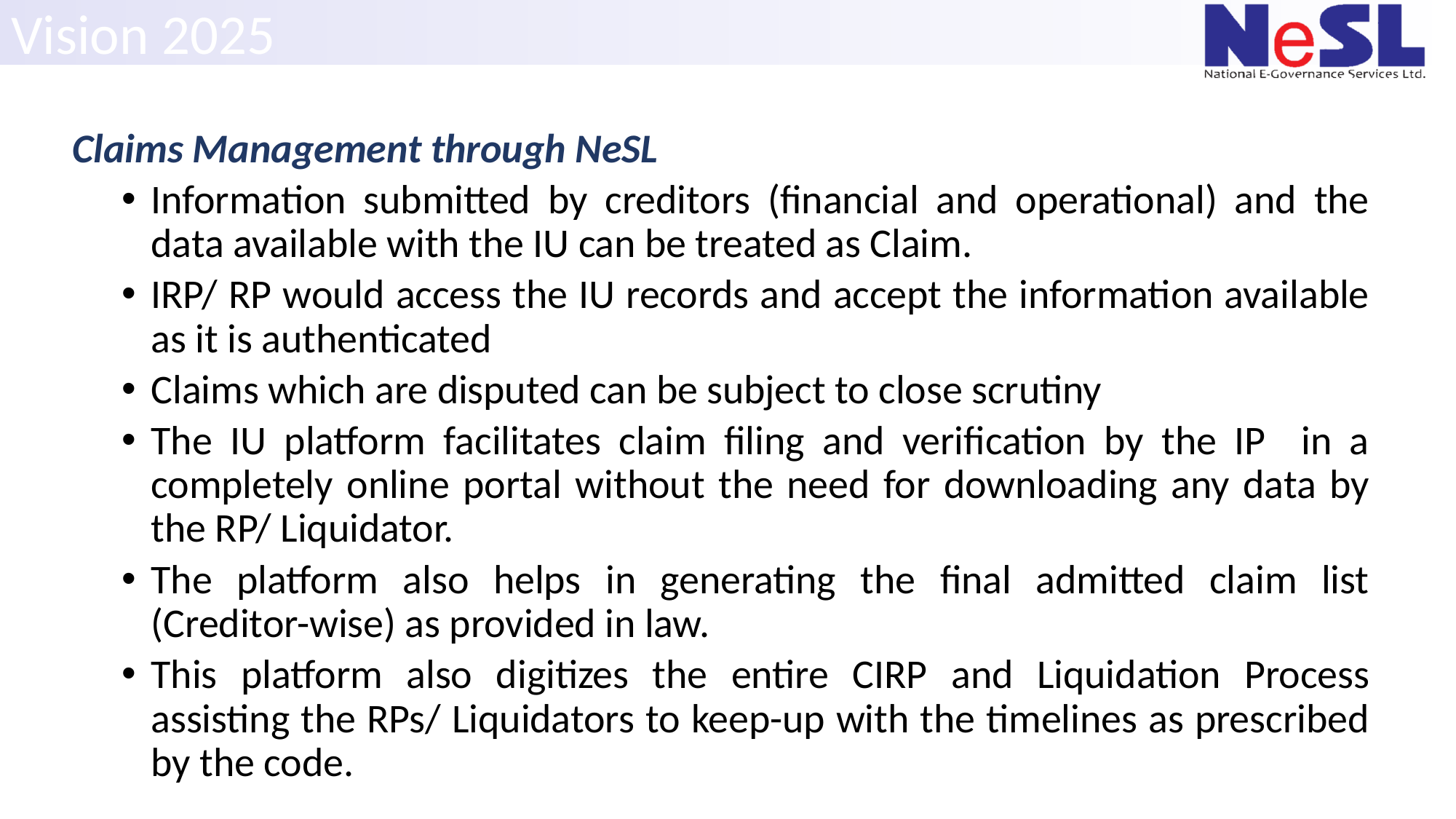

# Vision 2025
Claims Management through NeSL
Information submitted by creditors (financial and operational) and the data available with the IU can be treated as Claim.
IRP/ RP would access the IU records and accept the information available as it is authenticated
Claims which are disputed can be subject to close scrutiny
The IU platform facilitates claim filing and verification by the IP  in a completely online portal without the need for downloading any data by the RP/ Liquidator.
The platform also helps in generating the final admitted claim list (Creditor-wise) as provided in law.
This platform also digitizes the entire CIRP and Liquidation Process assisting the RPs/ Liquidators to keep-up with the timelines as prescribed by the code.